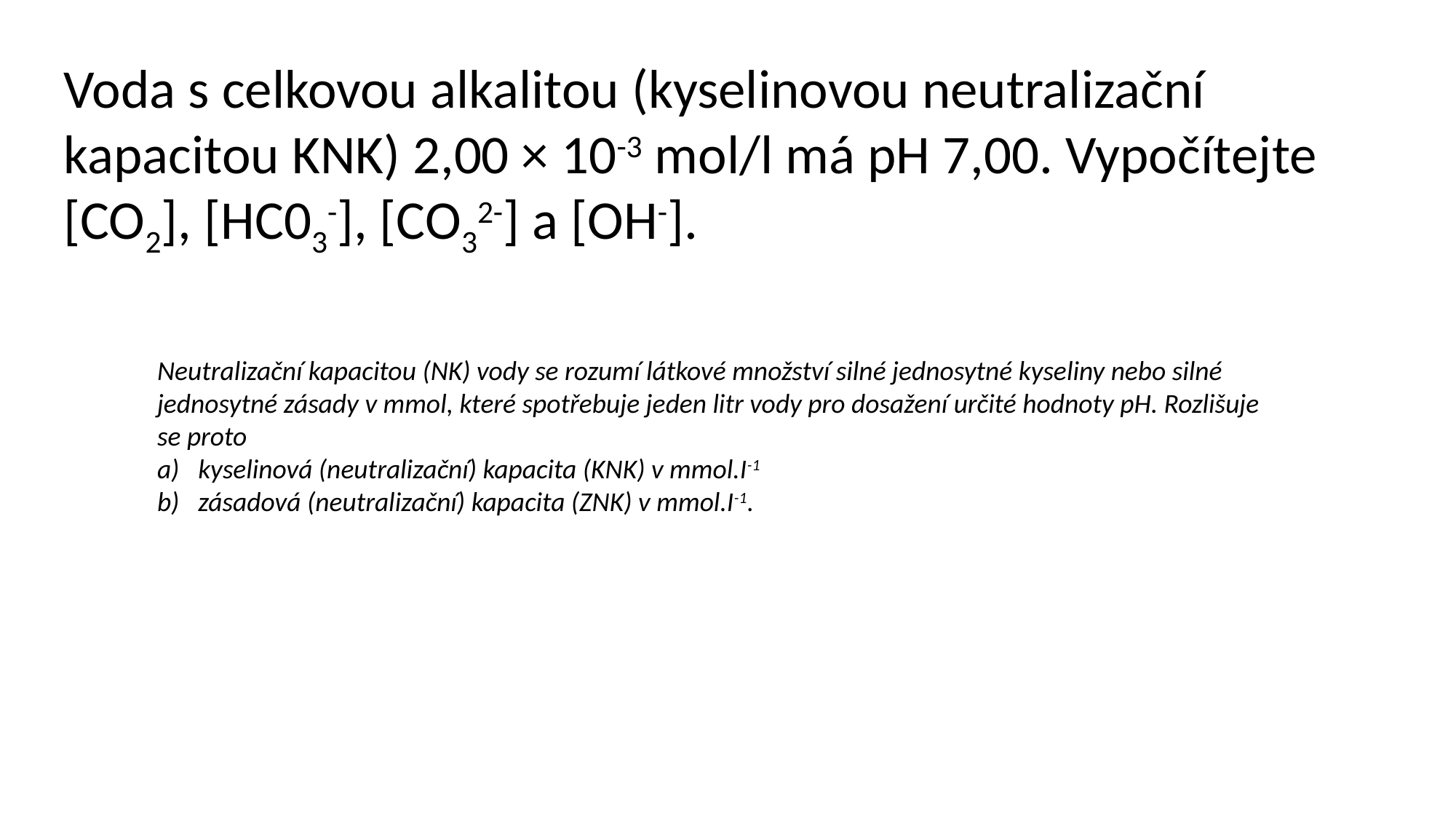

Voda s celkovou alkalitou (kyselinovou neutralizační kapacitou KNK) 2,00 × 10-3 mol/l má pH 7,00. Vypočítejte [CO2], [HC03-], [CO32-] a [OH-].
Neutralizační kapacitou (NK) vody se rozumí látkové množství silné jednosytné kyseliny nebo silné jednosytné zásady v mmol, které spotřebuje jeden litr vody pro dosažení určité hodnoty pH. Rozlišuje se proto
kyselinová (neutralizační) kapacita (KNK) v mmol.I-1
zásadová (neutralizační) kapacita (ZNK) v mmol.I-1.